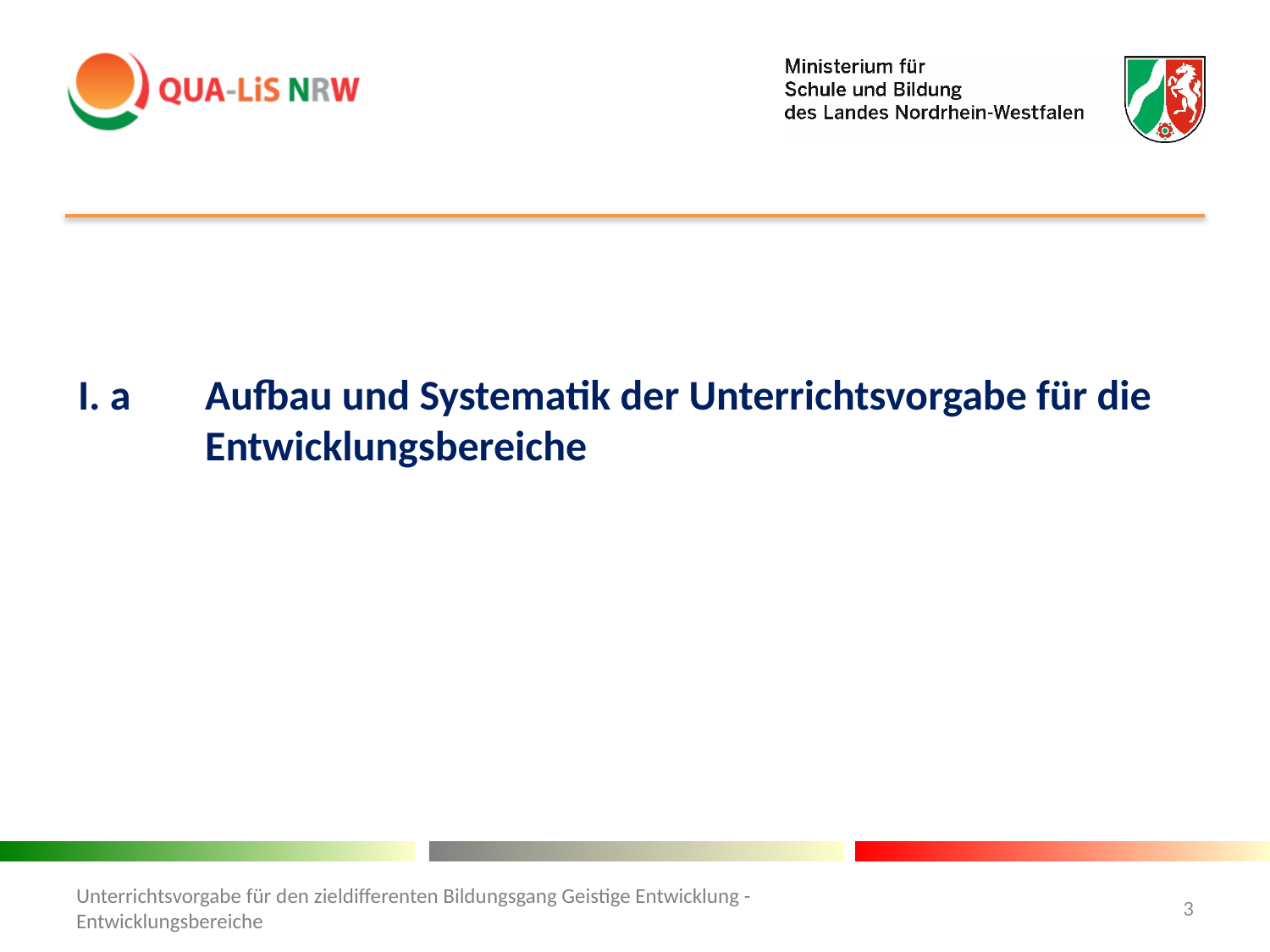

I. a	Aufbau und Systematik der Unterrichtsvorgabe für die 	Entwicklungsbereiche

Unterrichtsvorgabe für den zieldifferenten Bildungsgang Geistige Entwicklung - Entwicklungsbereiche
3